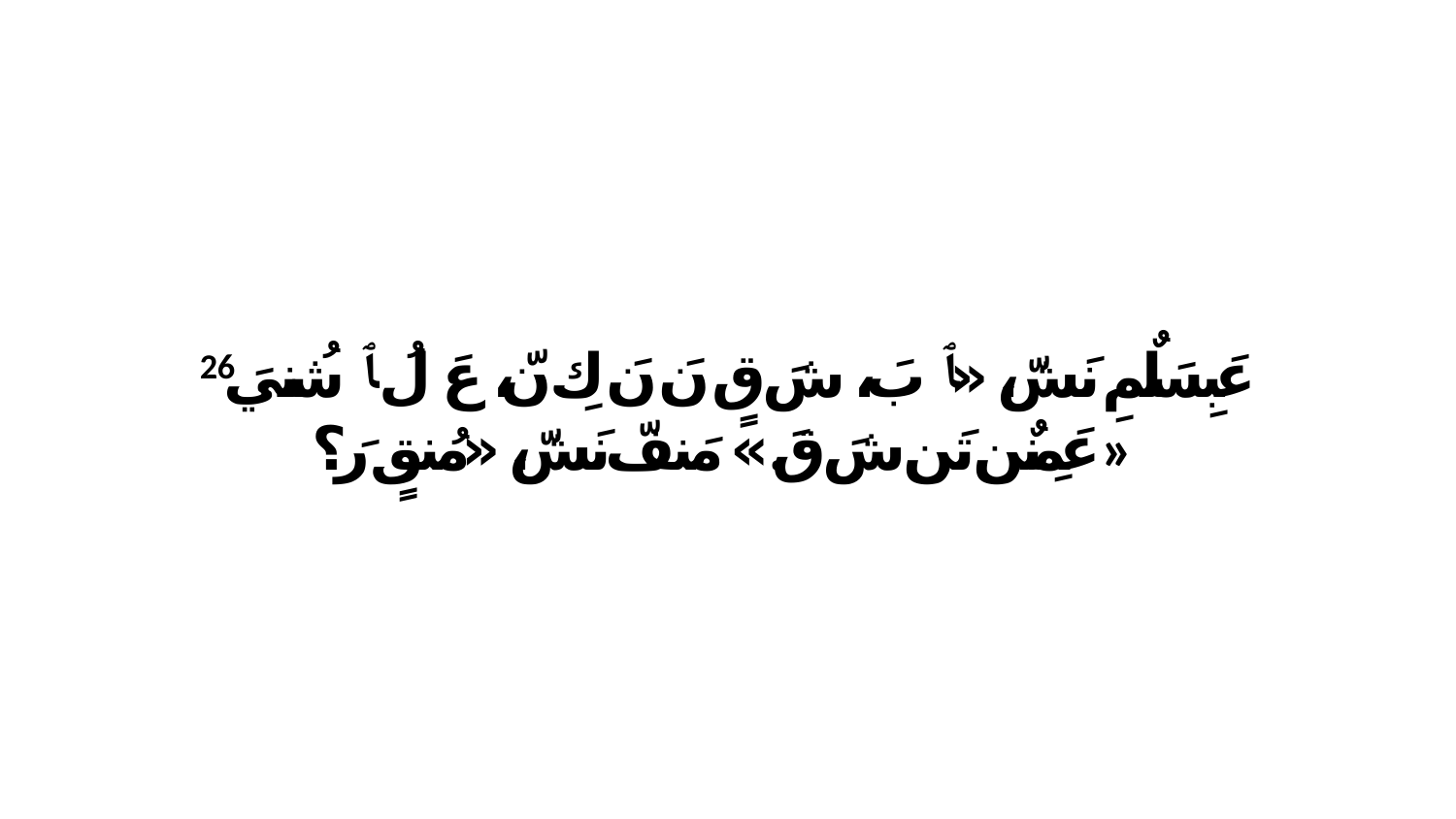

26 عَبِسَلٌمِ نَشّ، «ﭑ بَ، شَ قٍ نَ نَ كِ نّ، عَ لُ ﭑ شُنيَ عَمِنٌن تَن شَ قَ.» مَنفّ نَشّ، «مُنقٍ رَ؟»